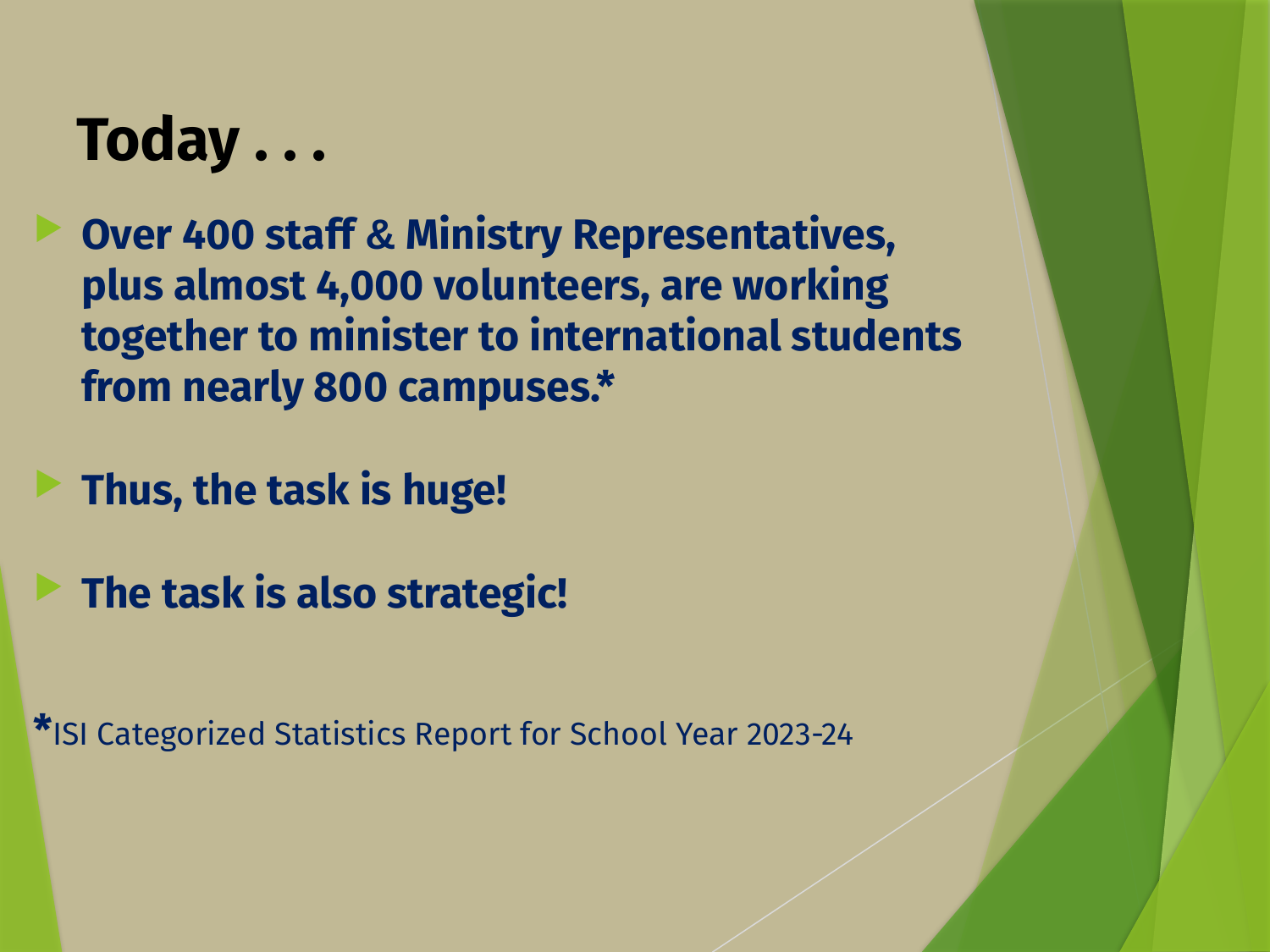

# Today . . .
Over 400 staff & Ministry Representatives, plus almost 4,000 volunteers, are working together to minister to international students from nearly 800 campuses.*

Thus, the task is huge!

The task is also strategic!

*ISI Categorized Statistics Report for School Year 2023-24